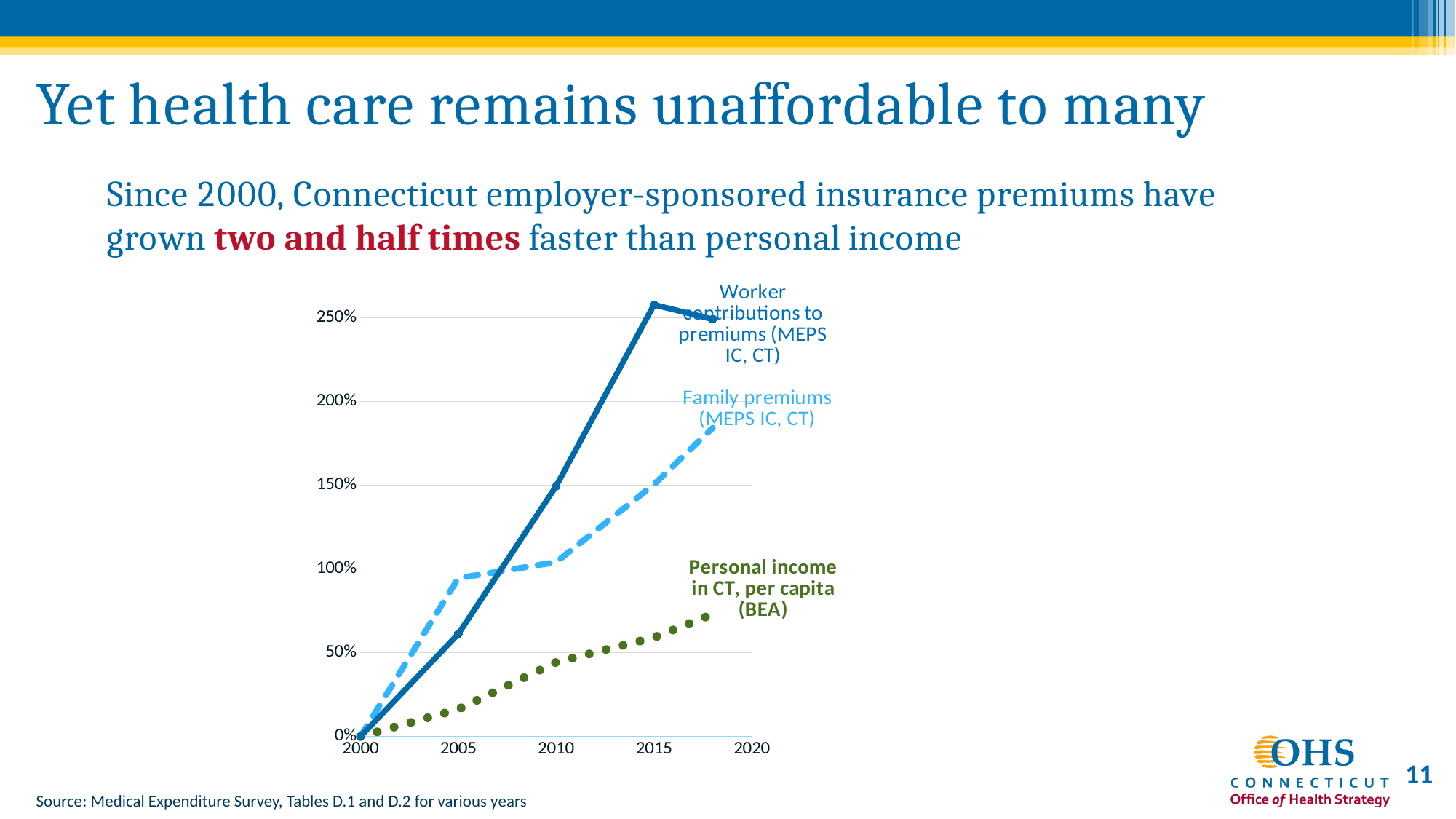

# Yet health care remains unaffordable to many
Since 2000, Connecticut employer-sponsored insurance premiums have grown two and half times faster than personal income

### Chart

| Category | Worker contributions to premiums (MEPS IC, CT) | Family premiums (MEPS IC, CT) | Personal income in CT, per capita (BEA) |
|---|---|---|---|
11
Source: Medical Expenditure Survey, Tables D.1 and D.2 for various years